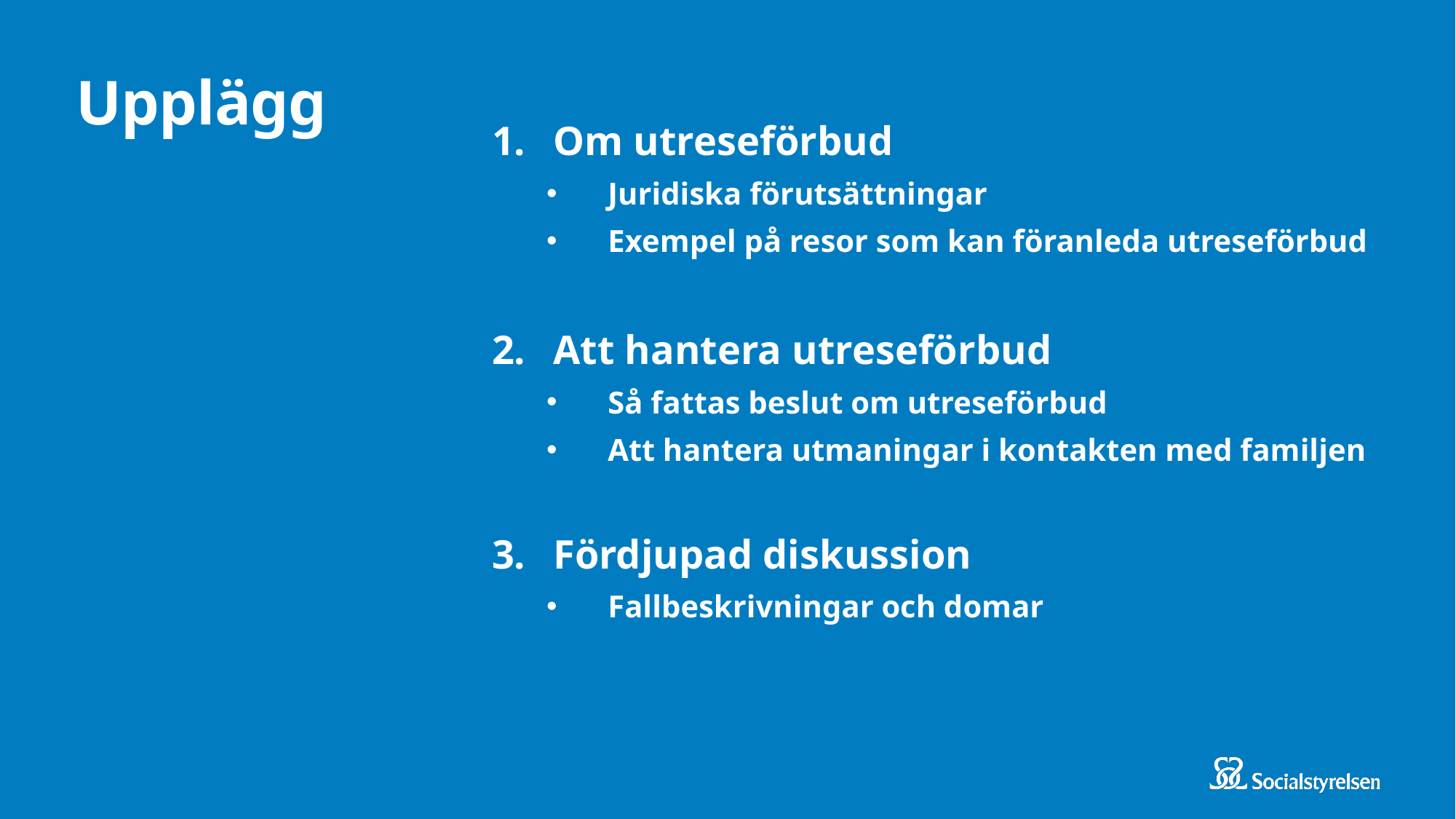

# Upplägg
Om utreseförbud
Juridiska förutsättningar
Exempel på resor som kan föranleda utreseförbud

Att hantera utreseförbud
Så fattas beslut om utreseförbud
Att hantera utmaningar i kontakten med familjen

Fördjupad diskussion
Fallbeskrivningar och domar

Introduktion om utreseförbud...
Juridik
flödesschemat
Typsituationen
Reflektionsfrågor
Svåra ärenden/ case
Vad har vi på plats (rutiner etc)